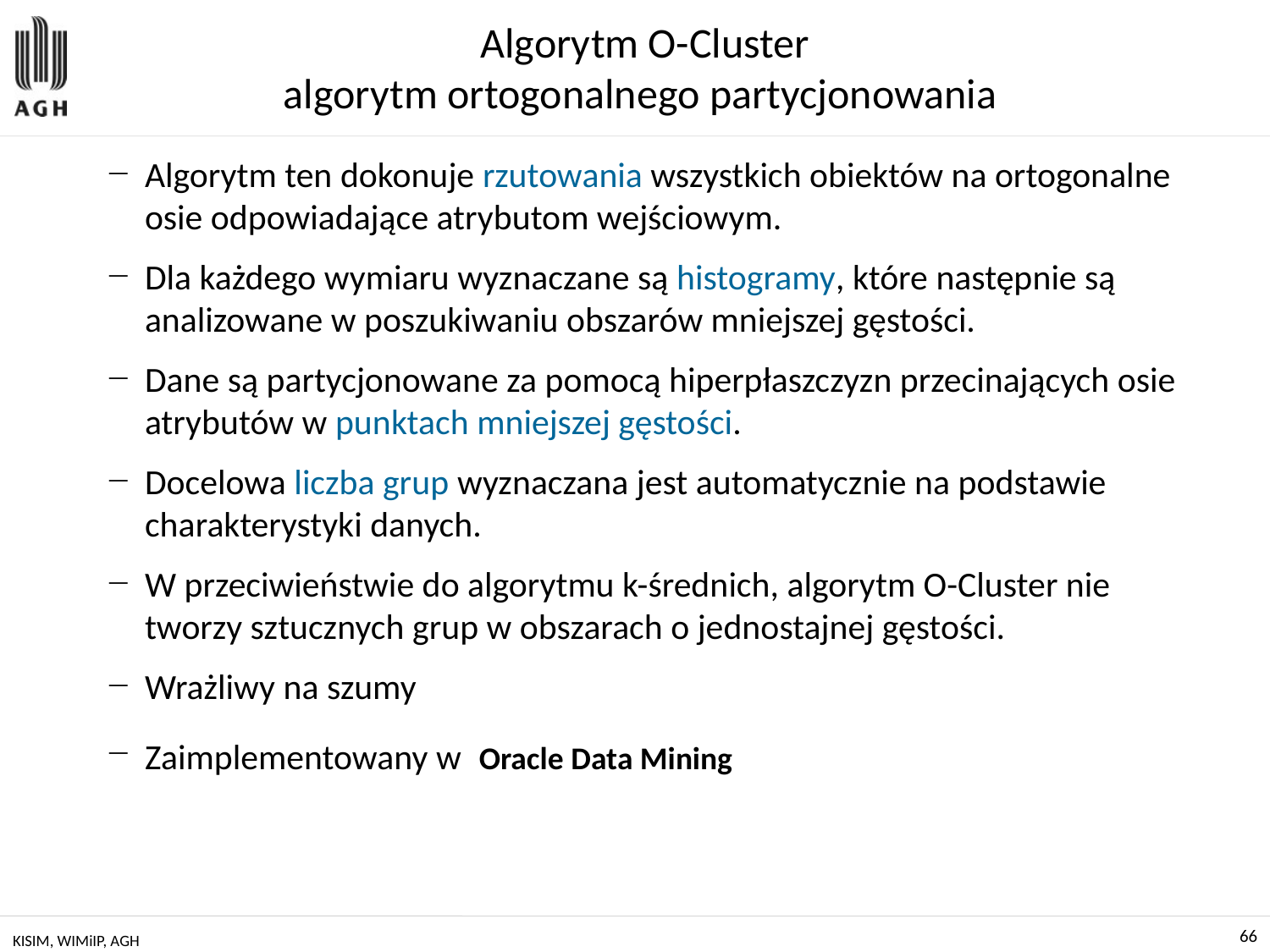

# Algorytm O-Cluster algorytm ortogonalnego partycjonowania
Algorytm ten dokonuje rzutowania wszystkich obiektów na ortogonalne osie odpowiadające atrybutom wejściowym.
Dla każdego wymiaru wyznaczane są histogramy, które następnie są analizowane w poszukiwaniu obszarów mniejszej gęstości.
Dane są partycjonowane za pomocą hiperpłaszczyzn przecinających osie atrybutów w punktach mniejszej gęstości.
Docelowa liczba grup wyznaczana jest automatycznie na podstawie charakterystyki danych.
W przeciwieństwie do algorytmu k-średnich, algorytm O-Cluster nie tworzy sztucznych grup w obszarach o jednostajnej gęstości.
Wrażliwy na szumy
Zaimplementowany w  Oracle Data Mining
KISIM, WIMiIP, AGH